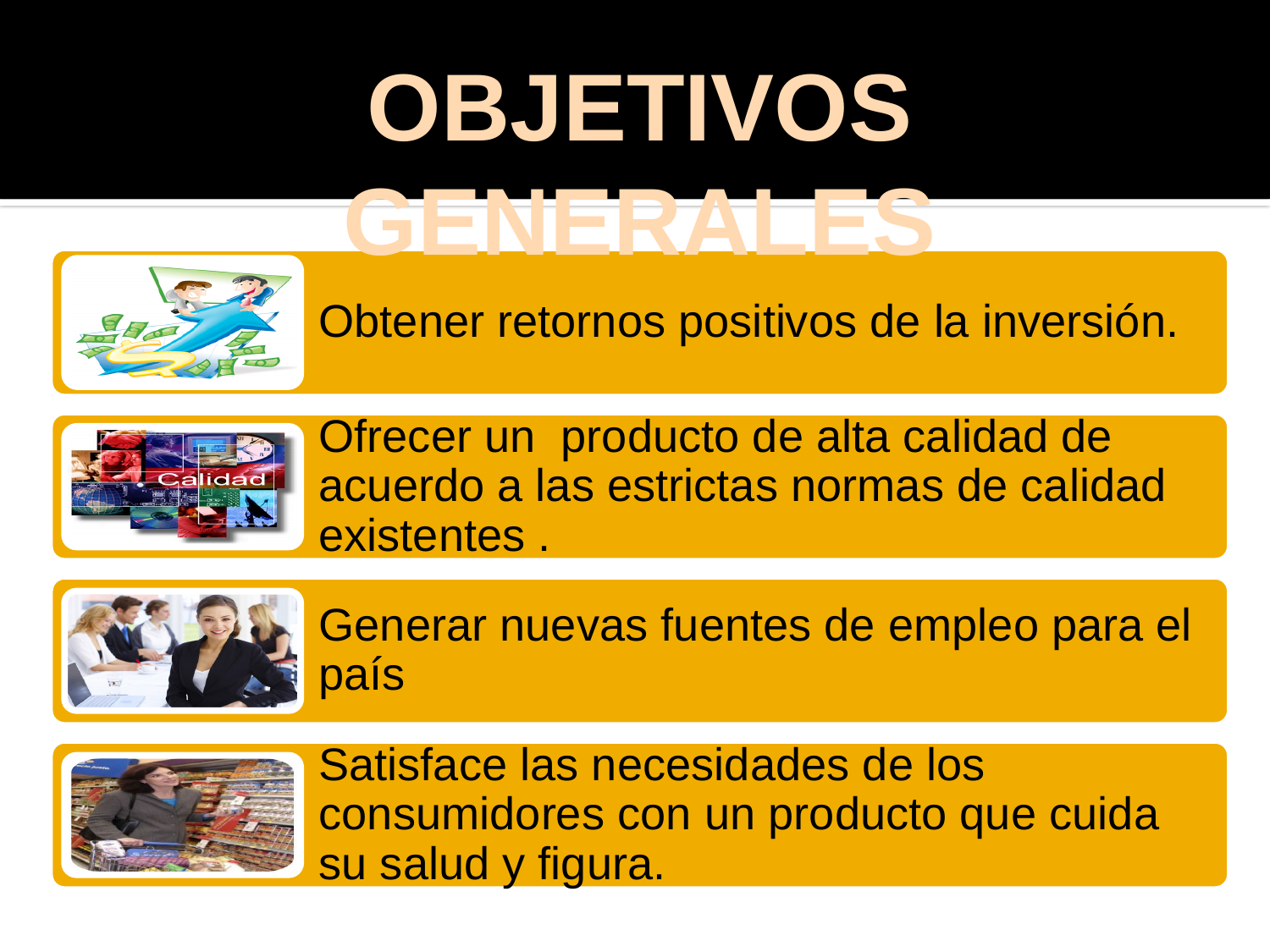

OBJETIVOS GENERALES
Obtener retornos positivos de la inversión.
Ofrecer un  producto de alta calidad de acuerdo a las estrictas normas de calidad existentes .
Generar nuevas fuentes de empleo para el país
Satisface las necesidades de los consumidores con un producto que cuida su salud y figura.